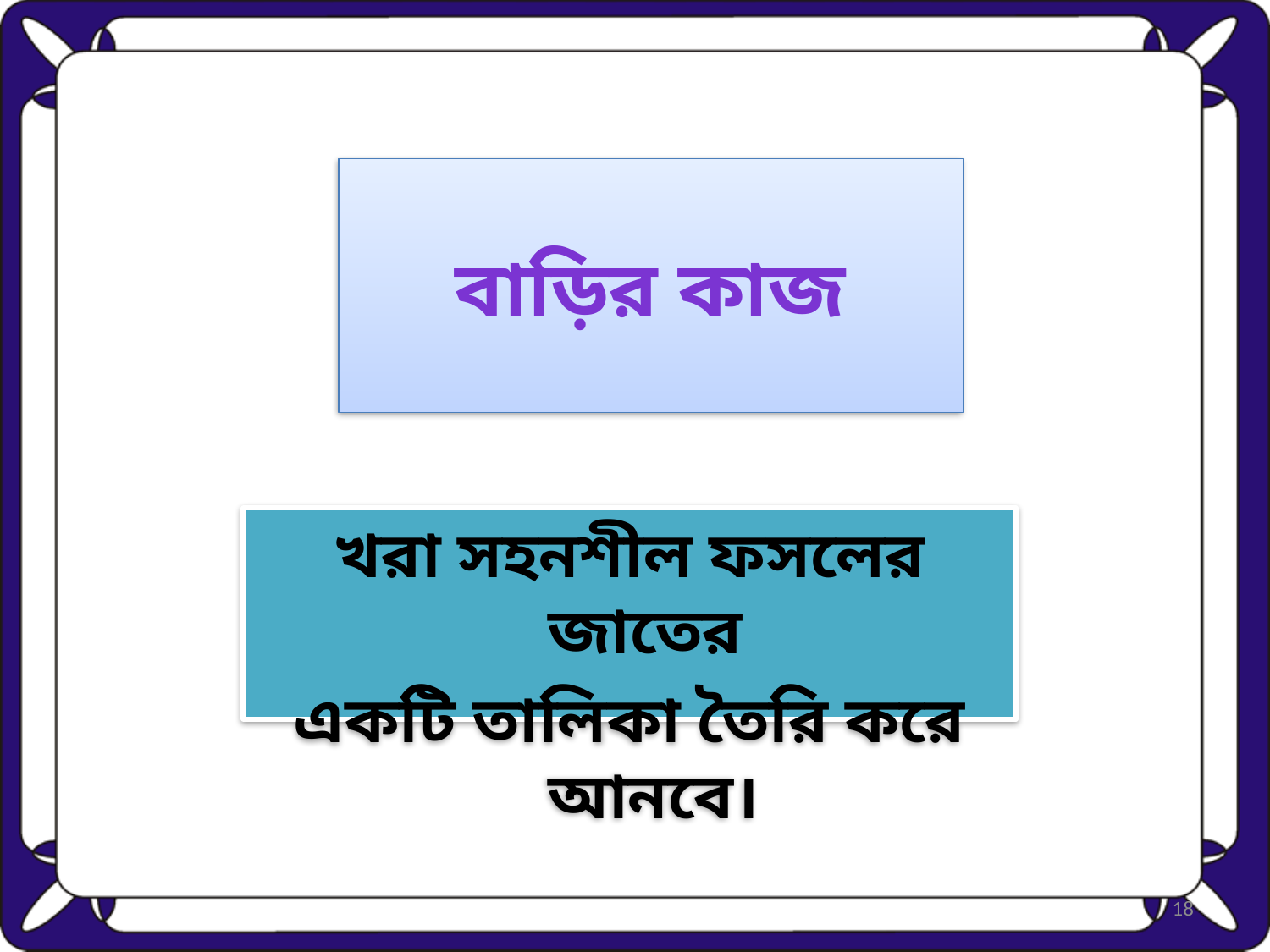

# বাড়ির কাজ
খরা সহনশীল ফসলের জাতের
একটি তালিকা তৈরি করে আনবে।
18